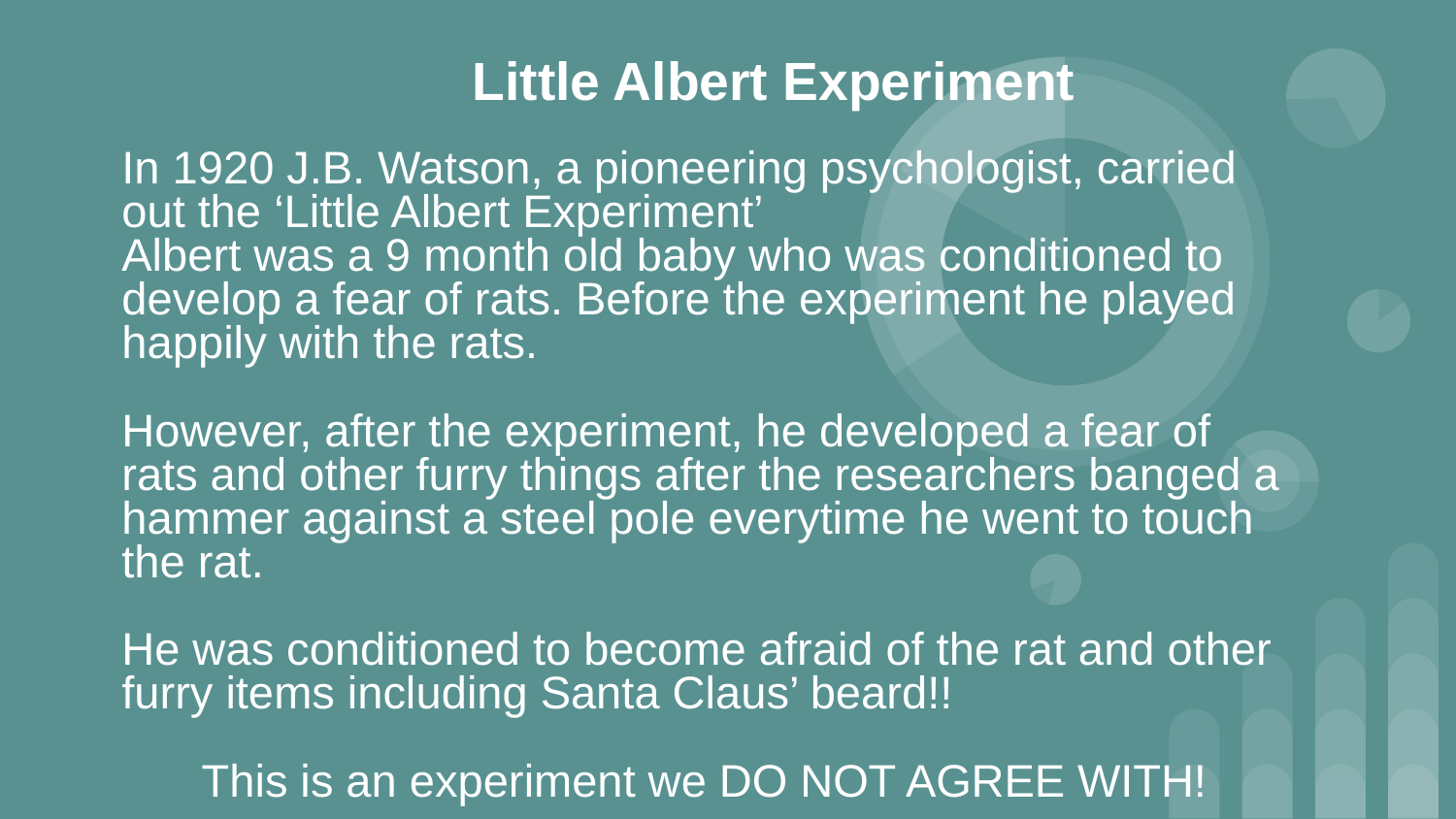

# Little Albert Experiment
In 1920 J.B. Watson, a pioneering psychologist, carried out the ‘Little Albert Experiment’
Albert was a 9 month old baby who was conditioned to develop a fear of rats. Before the experiment he played happily with the rats.

However, after the experiment, he developed a fear of rats and other furry things after the researchers banged a hammer against a steel pole everytime he went to touch the rat.

He was conditioned to become afraid of the rat and other furry items including Santa Claus’ beard!!

This is an experiment we DO NOT AGREE WITH!